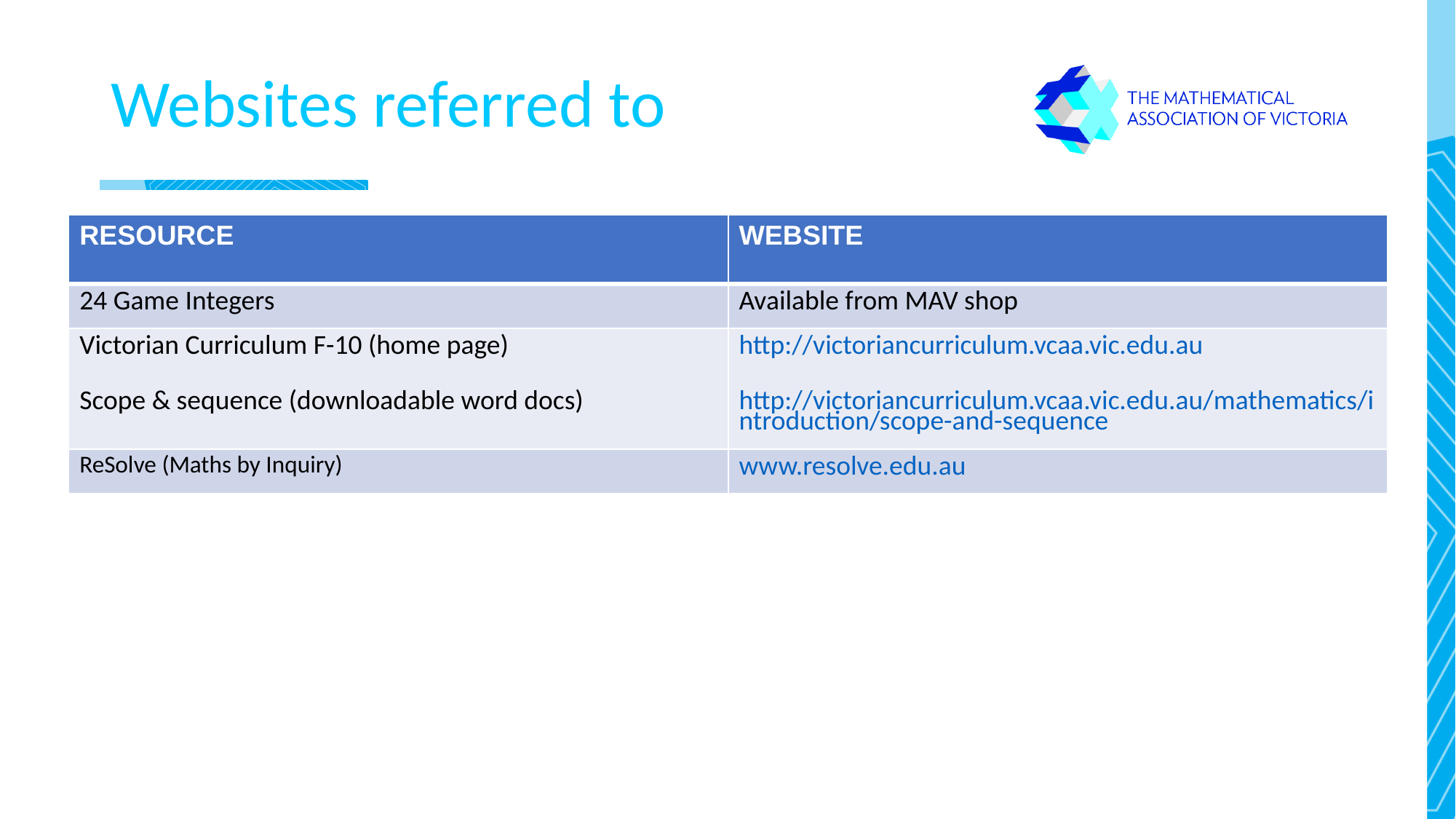

# Websites referred to
| RESOURCE | WEBSITE |
| --- | --- |
| 24 Game Integers | Available from MAV shop |
| Victorian Curriculum F-10 (home page) Scope & sequence (downloadable word docs) | http://victoriancurriculum.vcaa.vic.edu.au http://victoriancurriculum.vcaa.vic.edu.au/mathematics/introduction/scope-and-sequence |
| ReSolve (Maths by Inquiry) | www.resolve.edu.au |